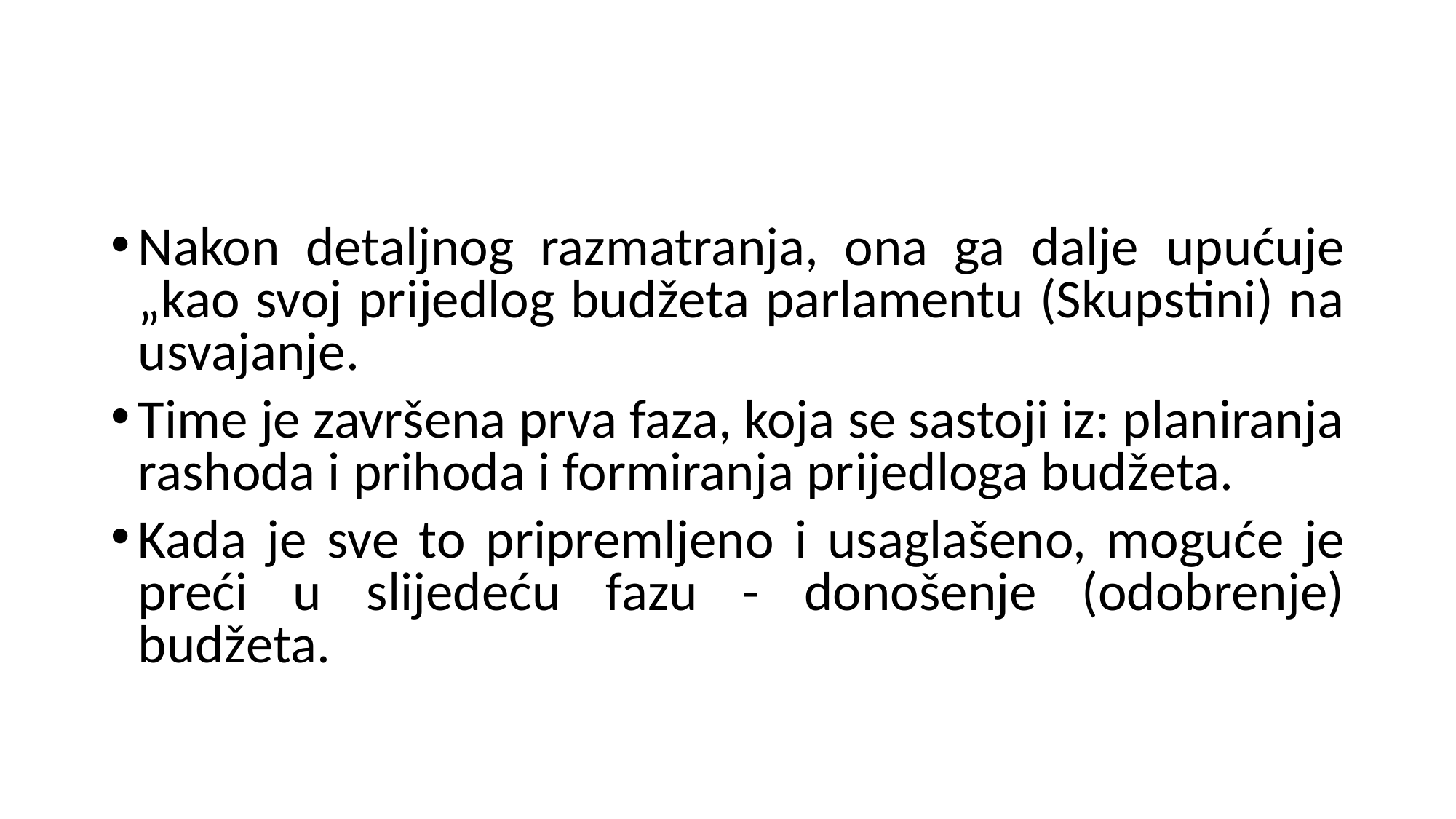

Nakon detaljnog razmatranja, ona ga dalje upućuje „kao svoj prijedlog budžeta parlamentu (Skupstini) na usvajanje.
Time je završena prva faza, koja se sastoji iz: planiranja rashoda i prihoda i formiranja prijedloga budžeta.
Kada je sve to pripremljeno i usaglašeno, moguće je preći u slijedeću fazu - donošenje (odobrenje) budžeta.